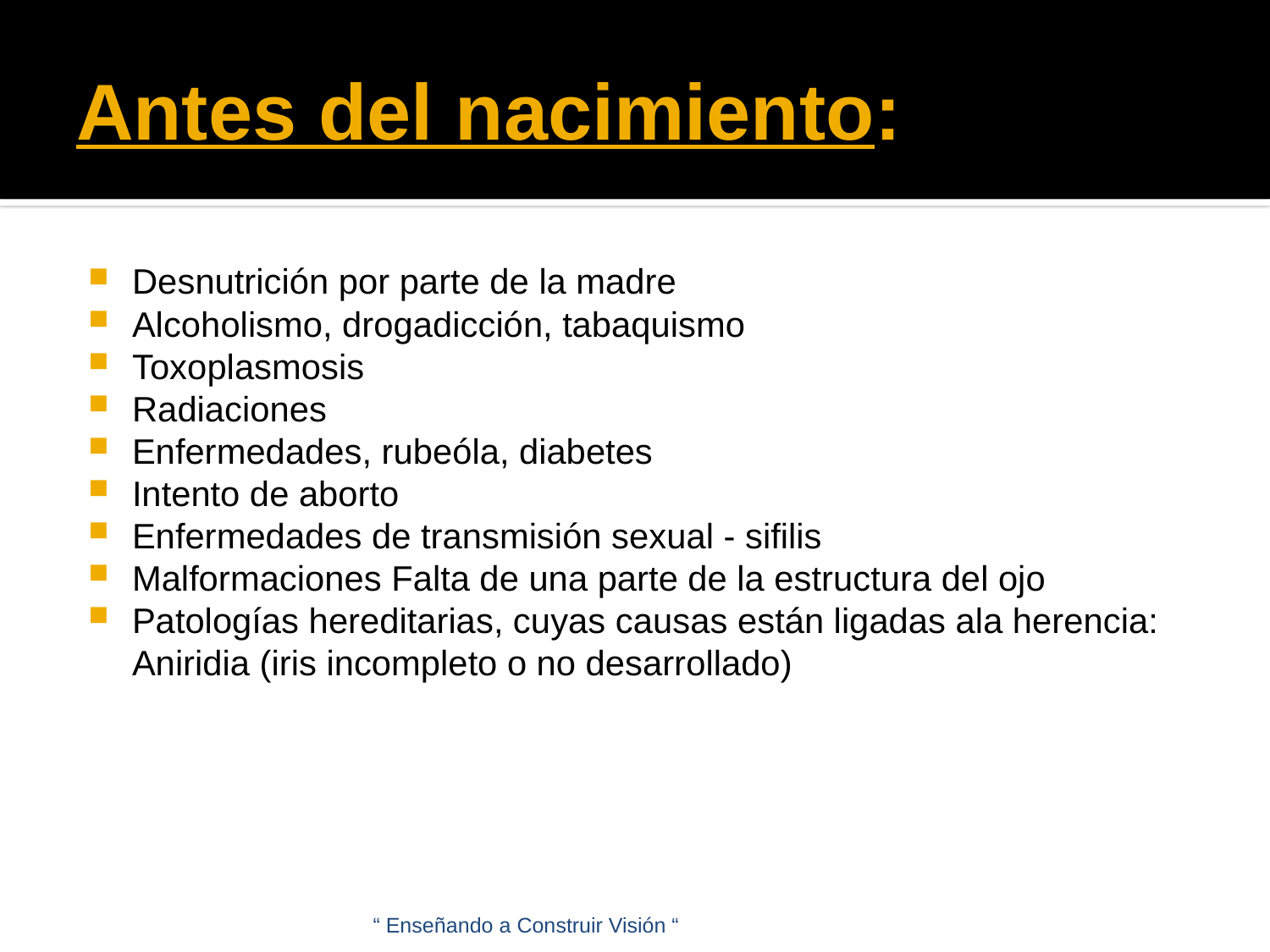

# Antes del nacimiento:
Desnutrición por parte de la madre
Alcoholismo, drogadicción, tabaquismo
Toxoplasmosis
Radiaciones
Enfermedades, rubeóla, diabetes
Intento de aborto
Enfermedades de transmisión sexual - sifilis
Malformaciones Falta de una parte de la estructura del ojo
Patologías hereditarias, cuyas causas están ligadas ala herencia: Aniridia (iris incompleto o no desarrollado)

“ Enseñando a Construir Visión “